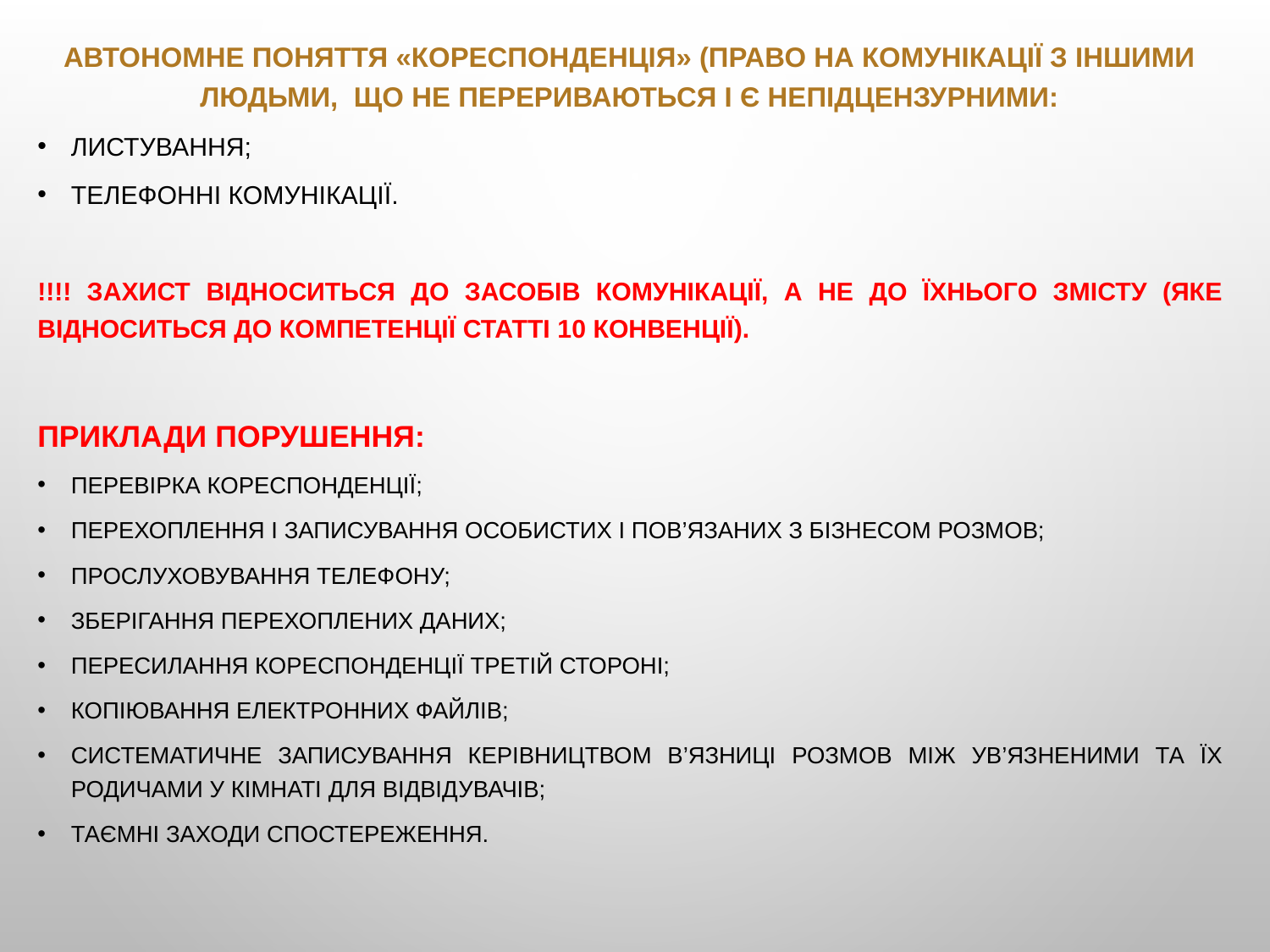

Автономне поняття «кореспонденція» (право на комунікації з іншими людьми,  що не перериваються і є непідцензурними:
листування;
телефонні комунікації.

!!!! Захист відноситься до засобів комунікації, а не до їхнього змісту (яке відноситься до компетенції статті 10 Конвенції).

Приклади порушення:
перевірка кореспонденції;
перехоплення і записування особистих і пов’язаних з бізнесом розмов;
прослуховування телефону;
зберігання перехоплених даних;
пересилання кореспонденції третій стороні;
копіювання електронних файлів;
систематичне записування керівництвом в’язниці розмов між ув’язненими та їх родичами у кімнаті для відвідувачів;
таємні заходи спостереження.